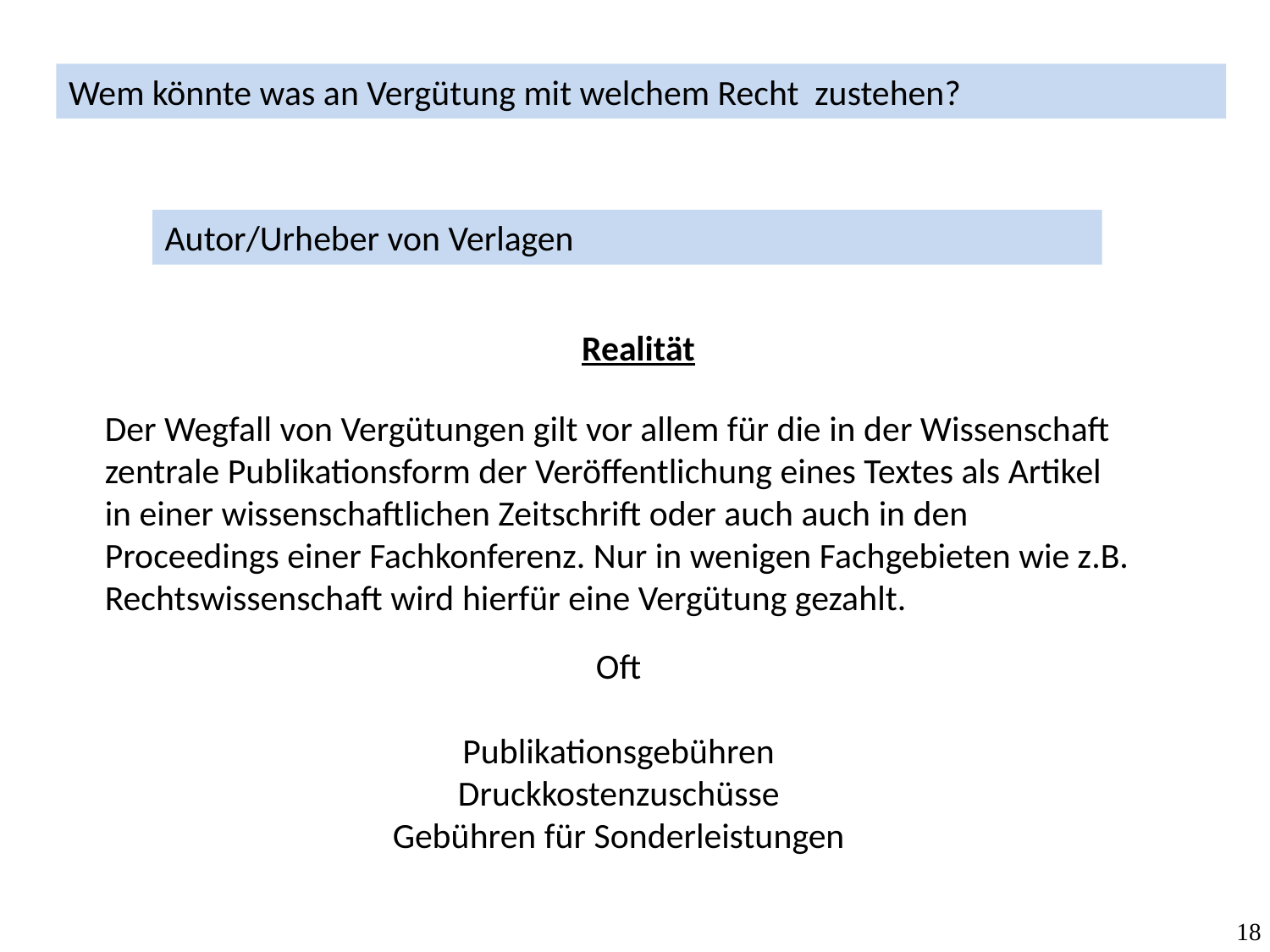

Wem könnte was an Vergütung mit welchem Recht  zustehen?
Autor/Urheber von Verlagen
Realität
Der Wegfall von Vergütungen gilt vor allem für die in der Wissenschaft zentrale Publikationsform der Veröffentlichung eines Textes als Artikel in einer wissenschaftlichen Zeitschrift oder auch auch in den Proceedings einer Fachkonferenz. Nur in wenigen Fachgebieten wie z.B. Rechtswissenschaft wird hierfür eine Vergütung gezahlt.
Oft

Publikationsgebühren
Druckkostenzuschüsse
Gebühren für Sonderleistungen